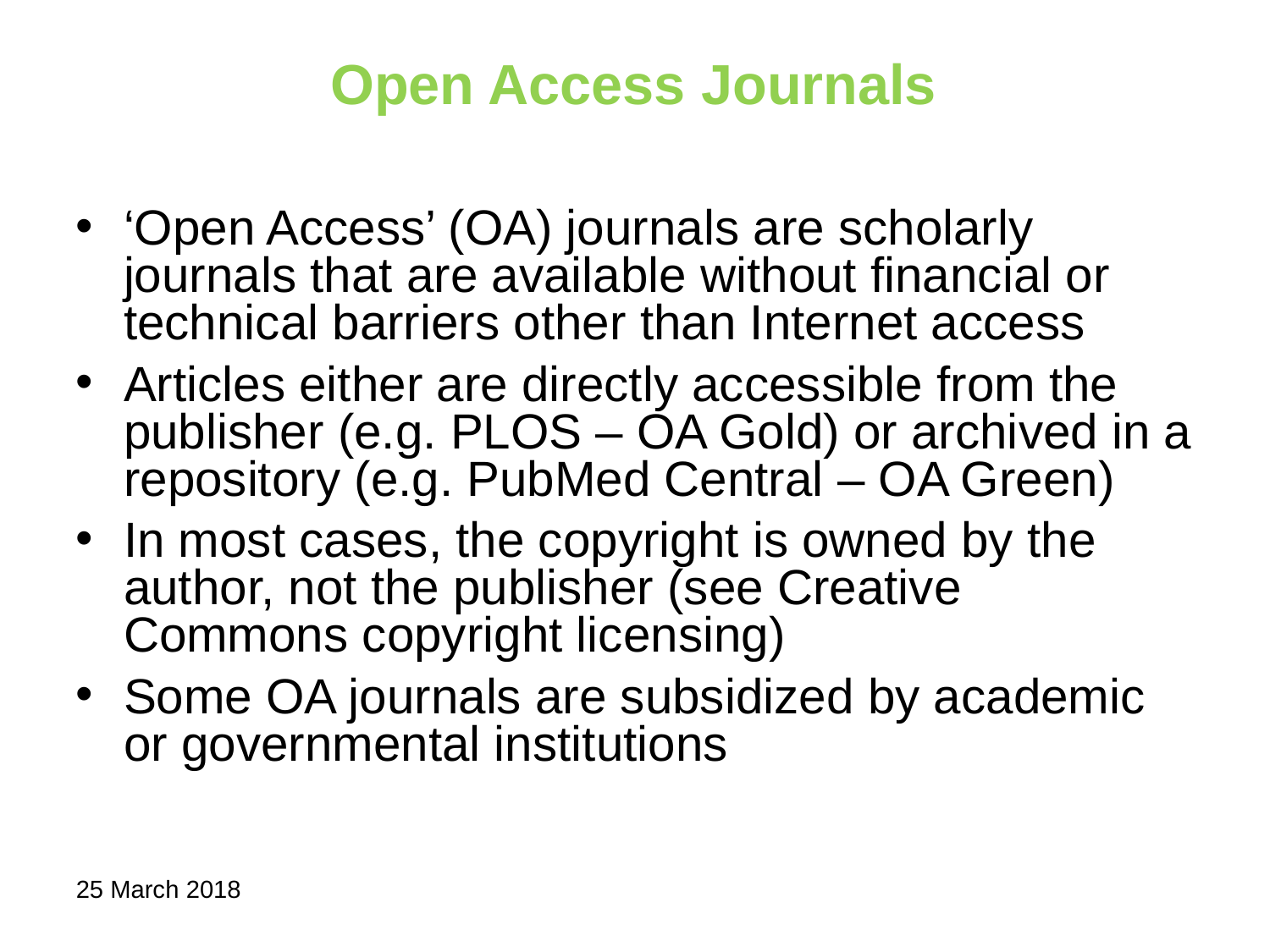

# Open Access Journals
‘Open Access’ (OA) journals are scholarly journals that are available without financial or technical barriers other than Internet access
Articles either are directly accessible from the publisher (e.g. PLOS – OA Gold) or archived in a repository (e.g. PubMed Central – OA Green)
In most cases, the copyright is owned by the author, not the publisher (see Creative Commons copyright licensing)
Some OA journals are subsidized by academic or governmental institutions

25 March 2018